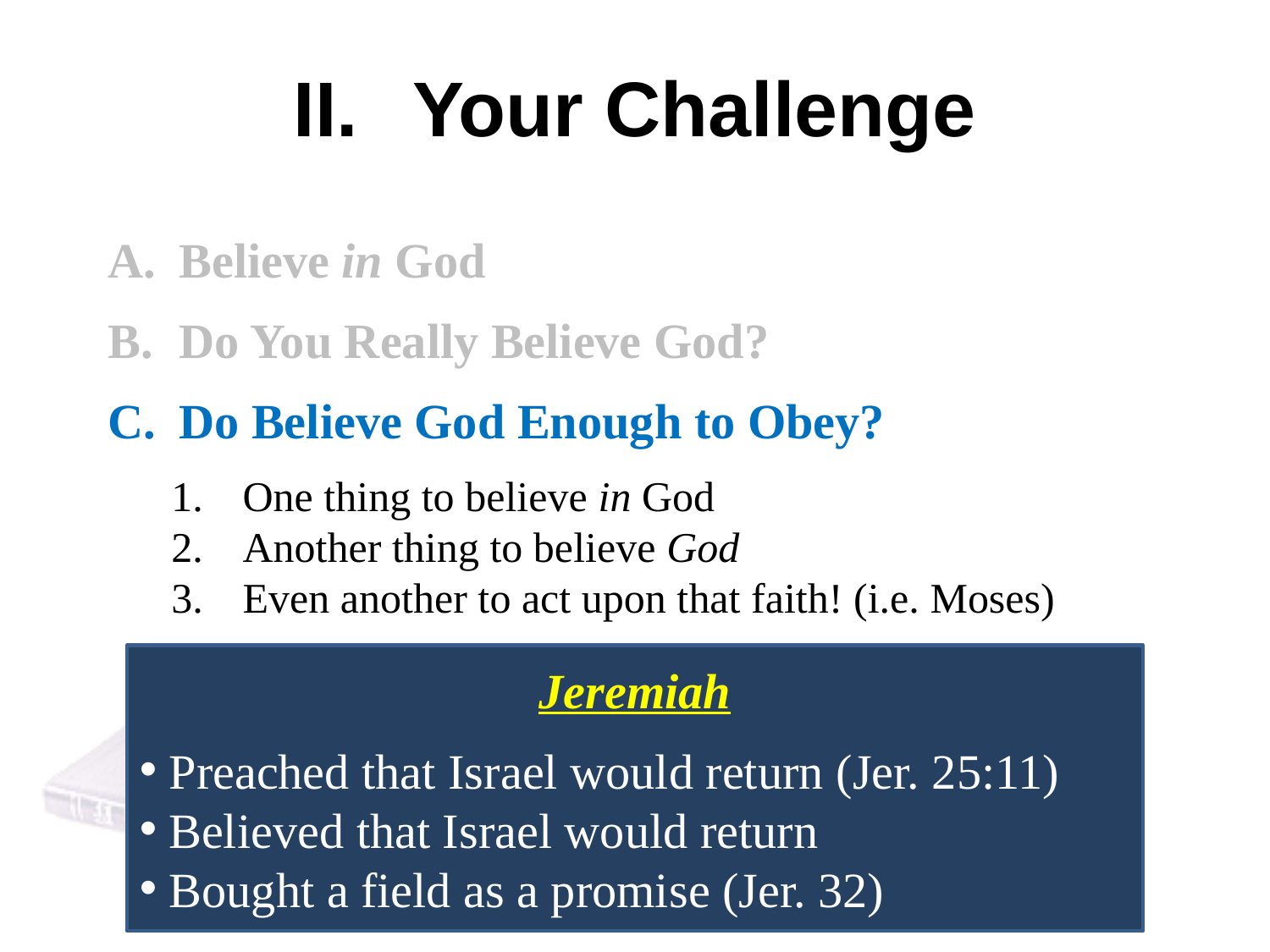

Your Challenge
Believe in God

Do You Really Believe God?

Do Believe God Enough to Obey?

One thing to believe in God
Another thing to believe God
Even another to act upon that faith! (i.e. Moses)
Jeremiah

 Preached that Israel would return (Jer. 25:11)
 Believed that Israel would return
 Bought a field as a promise (Jer. 32)